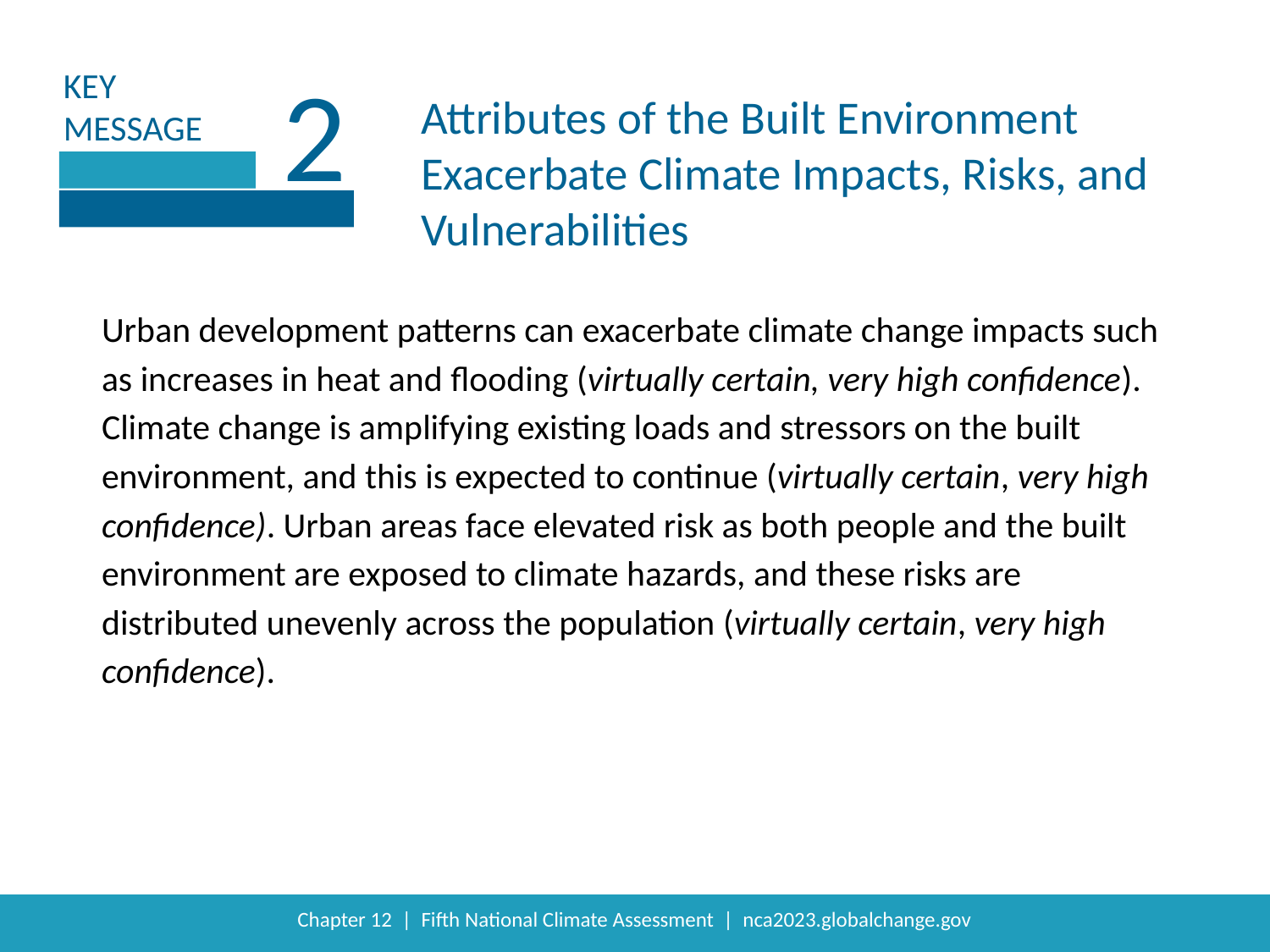

2
Attributes of the Built Environment Exacerbate Climate Impacts, Risks, and Vulnerabilities
Urban development patterns can exacerbate climate change impacts such as increases in heat and flooding (virtually certain, very high confidence). Climate change is amplifying existing loads and stressors on the built environment, and this is expected to continue (virtually certain, very high confidence). Urban areas face elevated risk as both people and the built environment are exposed to climate hazards, and these risks are distributed unevenly across the population (virtually certain, very high confidence).